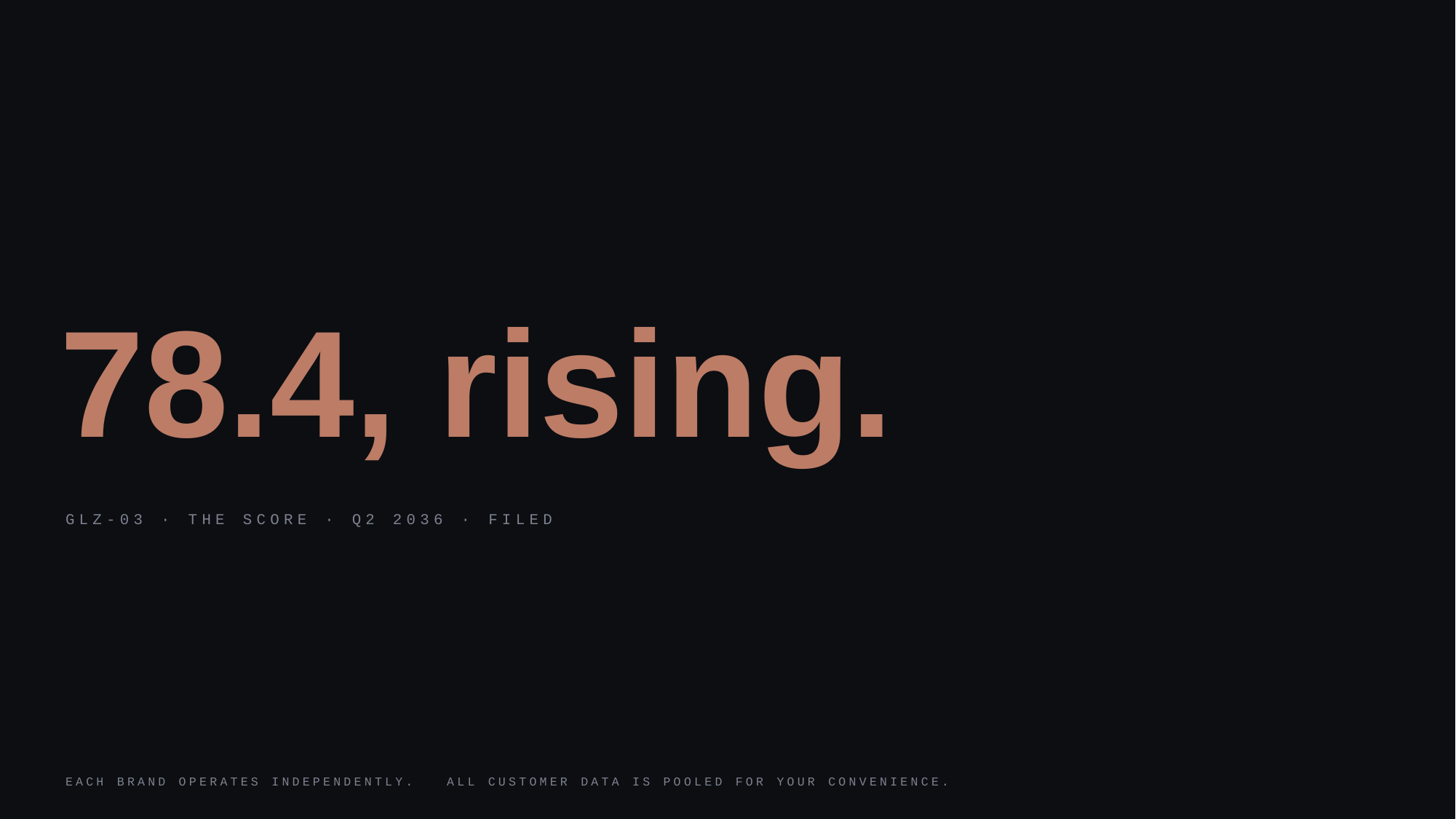

78.4, rising.
GLZ-03 · THE SCORE · Q2 2036 · FILED
EACH BRAND OPERATES INDEPENDENTLY.   ALL CUSTOMER DATA IS POOLED FOR YOUR CONVENIENCE.